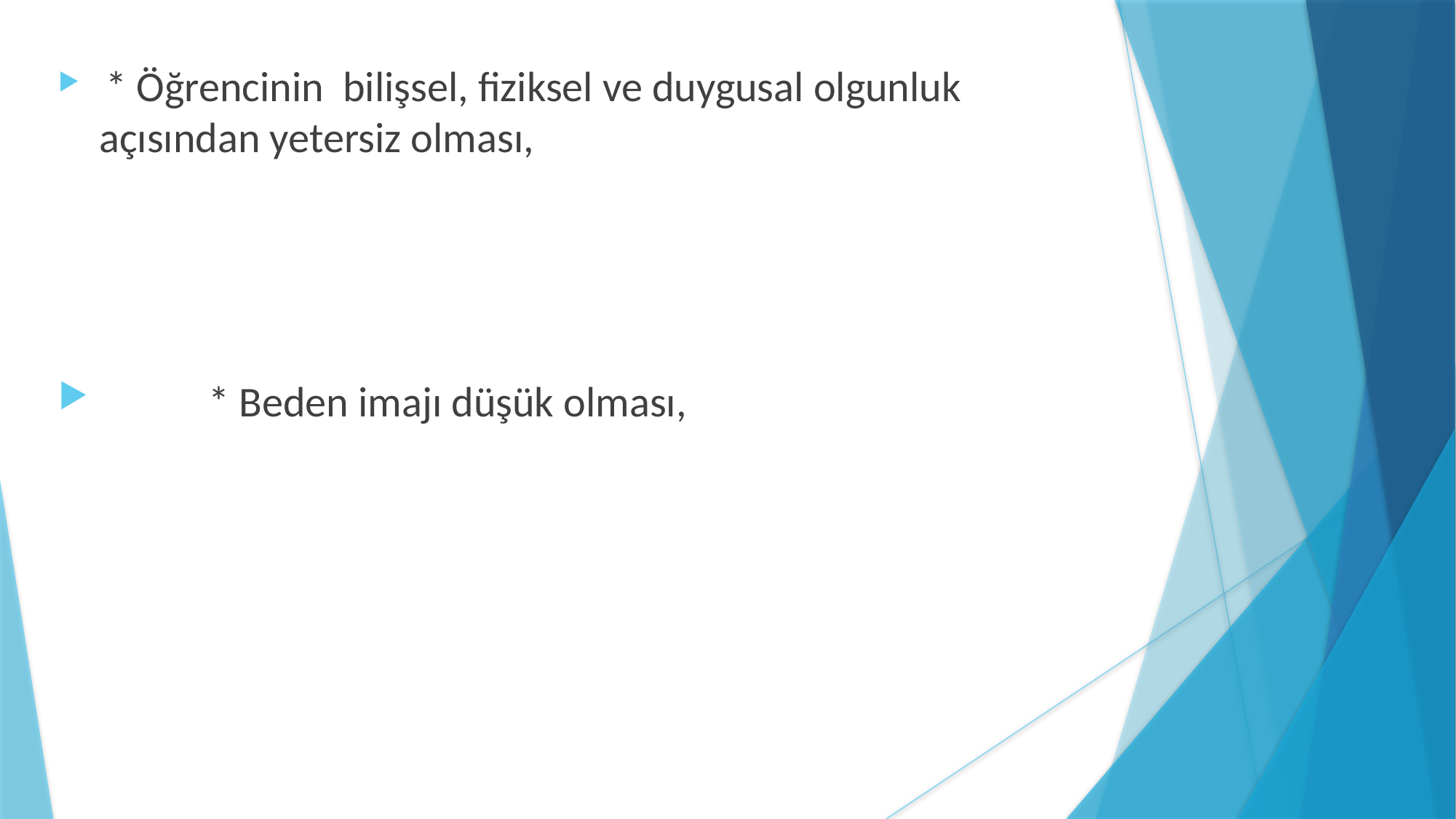

* Öğrencinin  bilişsel, fiziksel ve duygusal olgunluk açısından yetersiz olması,

	* Beden imajı düşük olması,